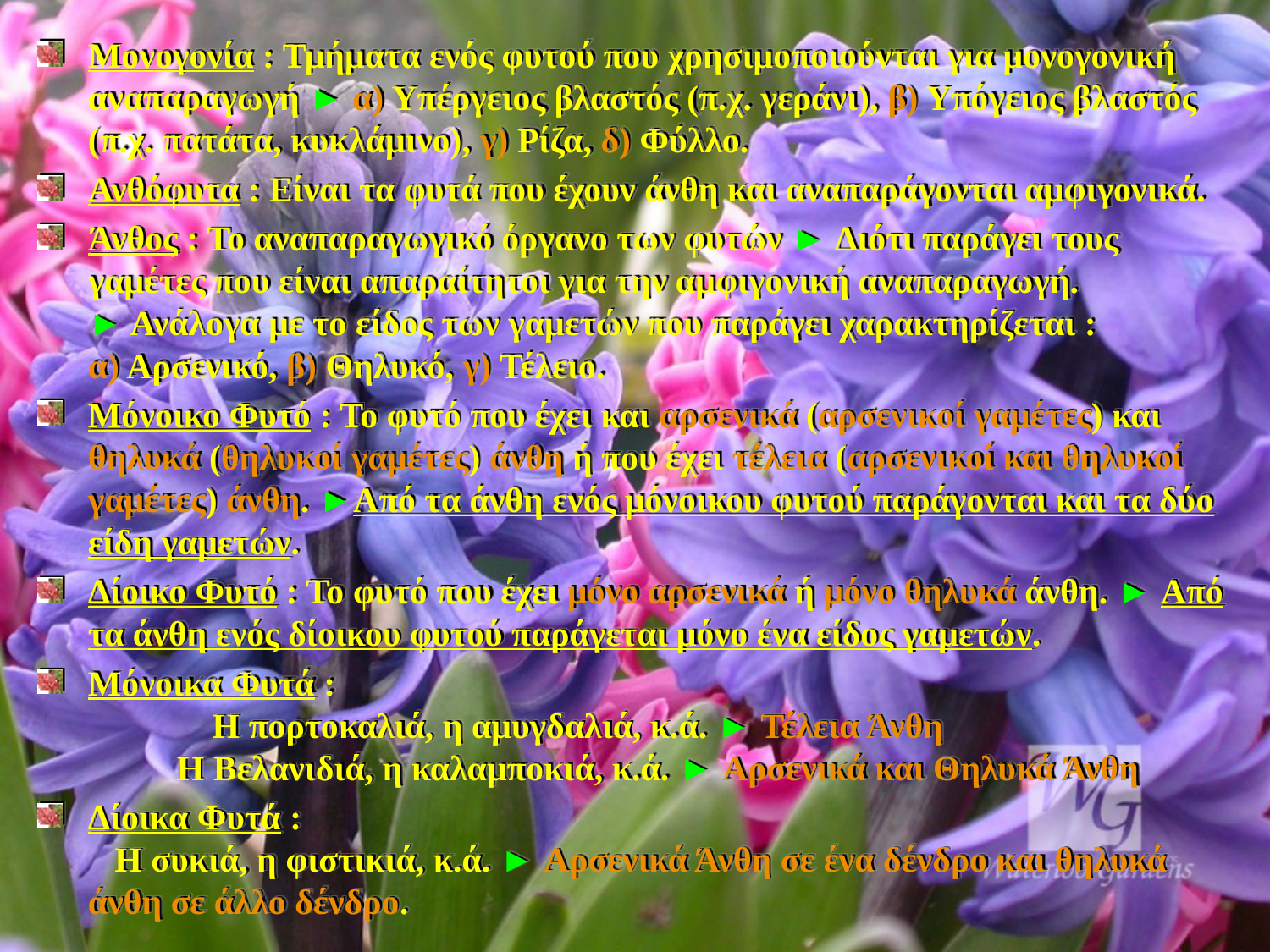

Μονογονία : Τμήματα ενός φυτού που χρησιμοποιούνται για μονογονική αναπαραγωγή ► α) Υπέργειος βλαστός (π.χ. γεράνι), β) Υπόγειος βλαστός (π.χ. πατάτα, κυκλάμινο), γ) Ρίζα, δ) Φύλλο.
Ανθόφυτα : Είναι τα φυτά που έχουν άνθη και αναπαράγονται αμφιγονικά.
Άνθος : Το αναπαραγωγικό όργανο των φυτών ► Διότι παράγει τους γαμέτες που είναι απαραίτητοι για την αμφιγονική αναπαραγωγή.              ► Ανάλογα με το είδος των γαμετών που παράγει χαρακτηρίζεται :            α) Αρσενικό, β) Θηλυκό, γ) Τέλειο.
Μόνοικο Φυτό : Το φυτό που έχει και αρσενικά (αρσενικοί γαμέτες) και θηλυκά (θηλυκοί γαμέτες) άνθη ή που έχει τέλεια (αρσενικοί και θηλυκοί γαμέτες) άνθη. ►Από τα άνθη ενός μόνοικου φυτού παράγονται και τα δύο είδη γαμετών.
Δίοικο Φυτό : Το φυτό που έχει μόνο αρσενικά ή μόνο θηλυκά άνθη. ► Από τα άνθη ενός δίοικου φυτού παράγεται μόνο ένα είδος γαμετών.
Μόνοικα Φυτά :                                                                                                                   Η πορτοκαλιά, η αμυγδαλιά, κ.ά. ► Τέλεια Άνθη                                           Η Βελανιδιά, η καλαμποκιά, κ.ά. ► Αρσενικά και Θηλυκά Άνθη
Δίοικα Φυτά :                                                                                                            Η συκιά, η φιστικιά, κ.ά. ► Αρσενικά Άνθη σε ένα δένδρο και θηλυκά άνθη σε άλλο δένδρο.